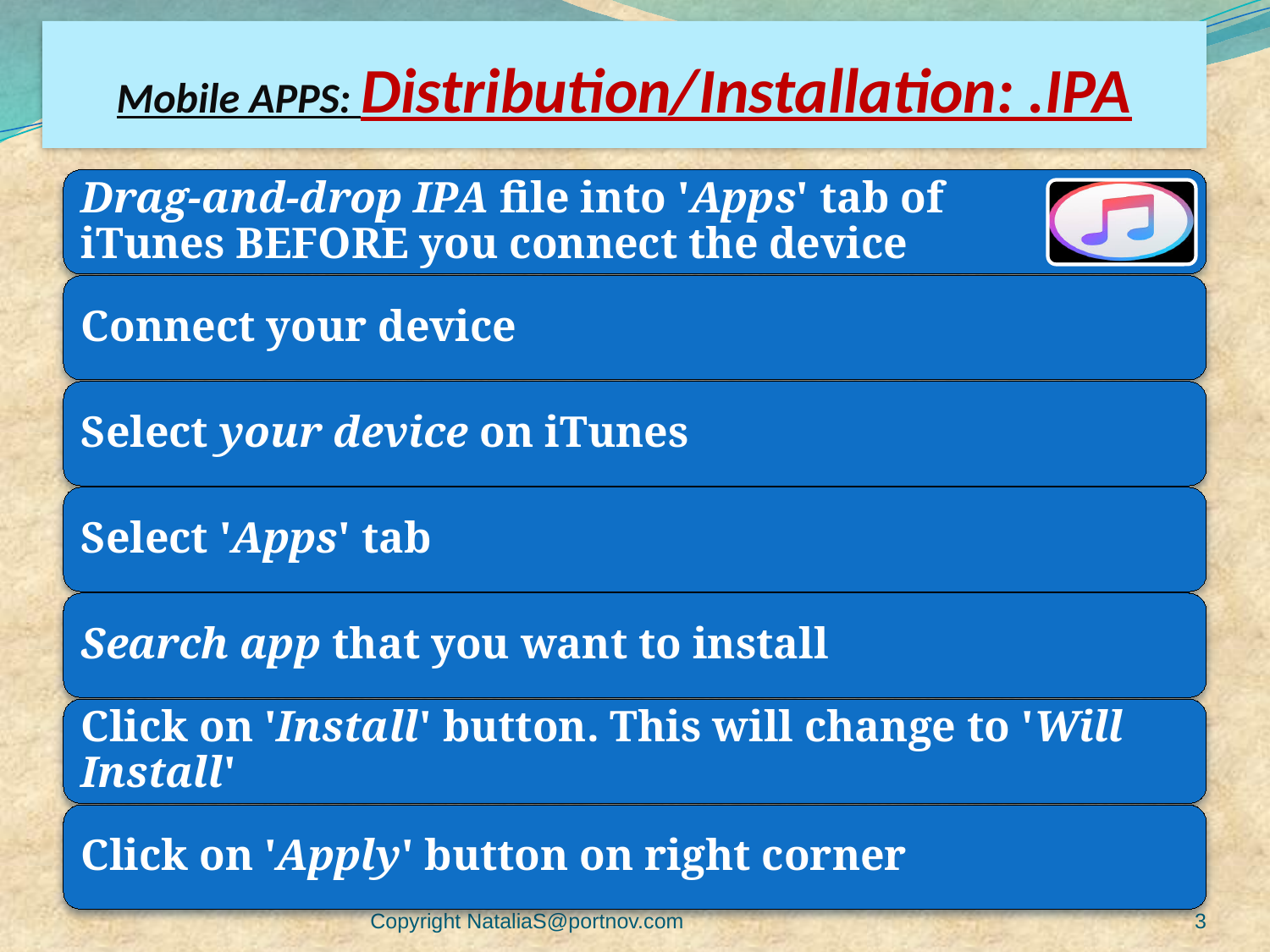

# Mobile APPS: Distribution/Installation: .IPA
Drag-and-drop IPA file into 'Apps' tab of iTunes BEFORE you connect the device
Connect your device
Select your device on iTunes
Select 'Apps' tab
Search app that you want to install
Click on 'Install' button. This will change to 'Will Install'
Click on 'Apply' button on right corner

Copyright NataliaS@portnov.com
3